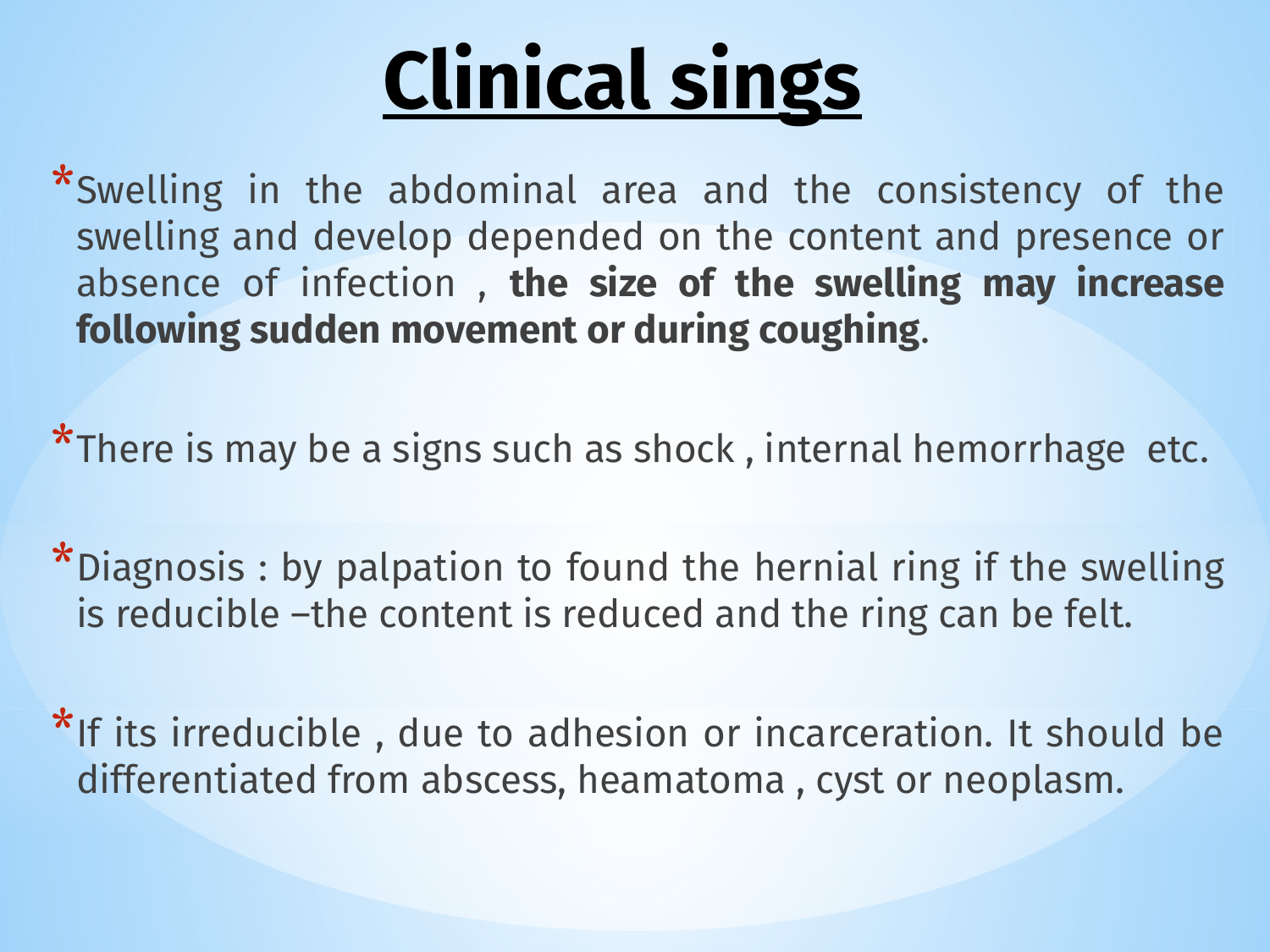

# Clinical sings
Swelling in the abdominal area and the consistency of the swelling and develop depended on the content and presence or absence of infection , the size of the swelling may increase following sudden movement or during coughing.

There is may be a signs such as shock , internal hemorrhage  etc.

Diagnosis : by palpation to found the hernial ring if the swelling is reducible –the content is reduced and the ring can be felt.

If its irreducible , due to adhesion or incarceration. It should be differentiated from abscess, heamatoma , cyst or neoplasm.